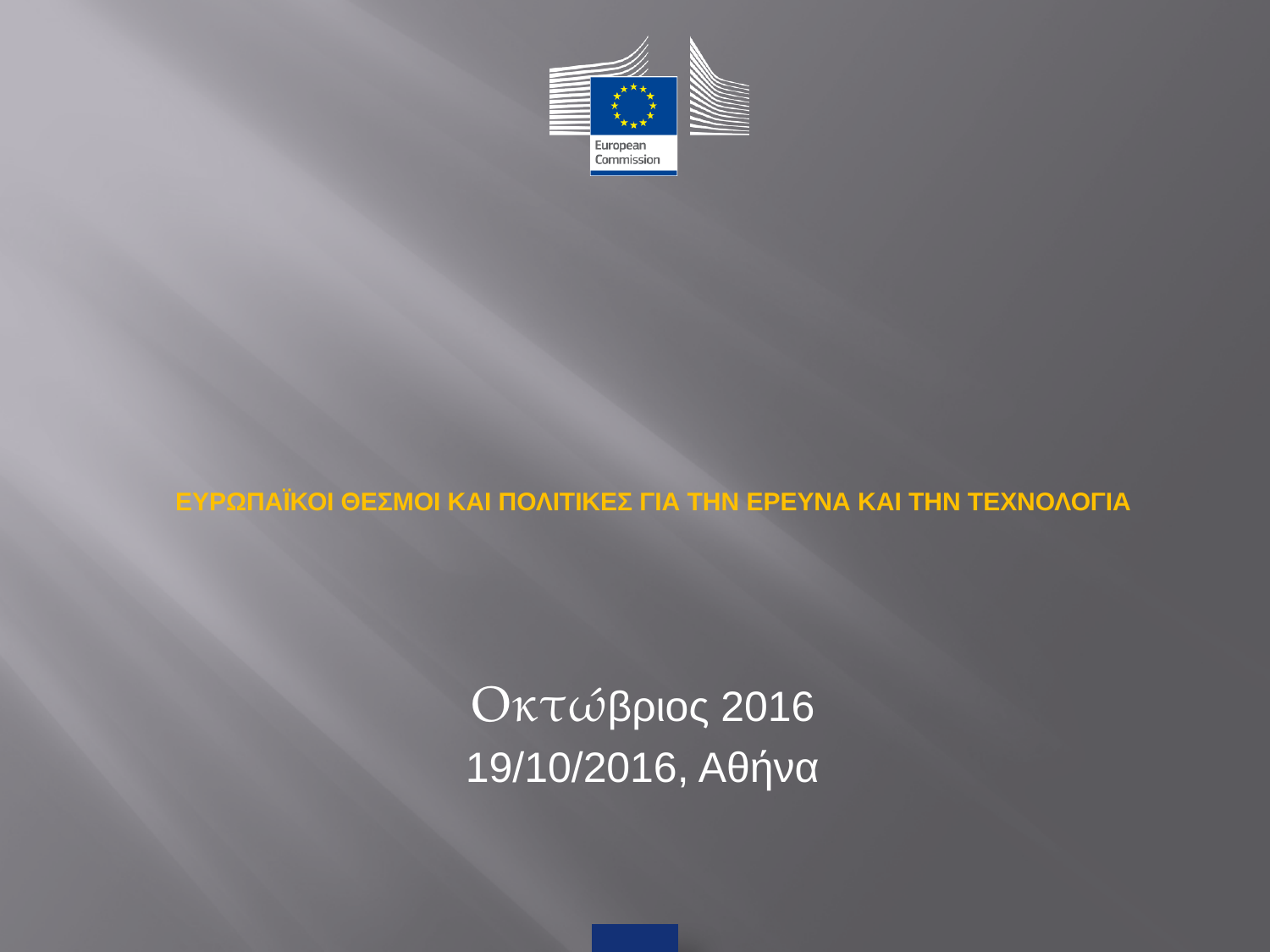

# Ευρωπαϊκοι Θεσμοι και Πολιτικεσ για την Ερευνα και την Τεχνολογια
Οκτώβριος 2016
19/10/2016, Αθήνα
1